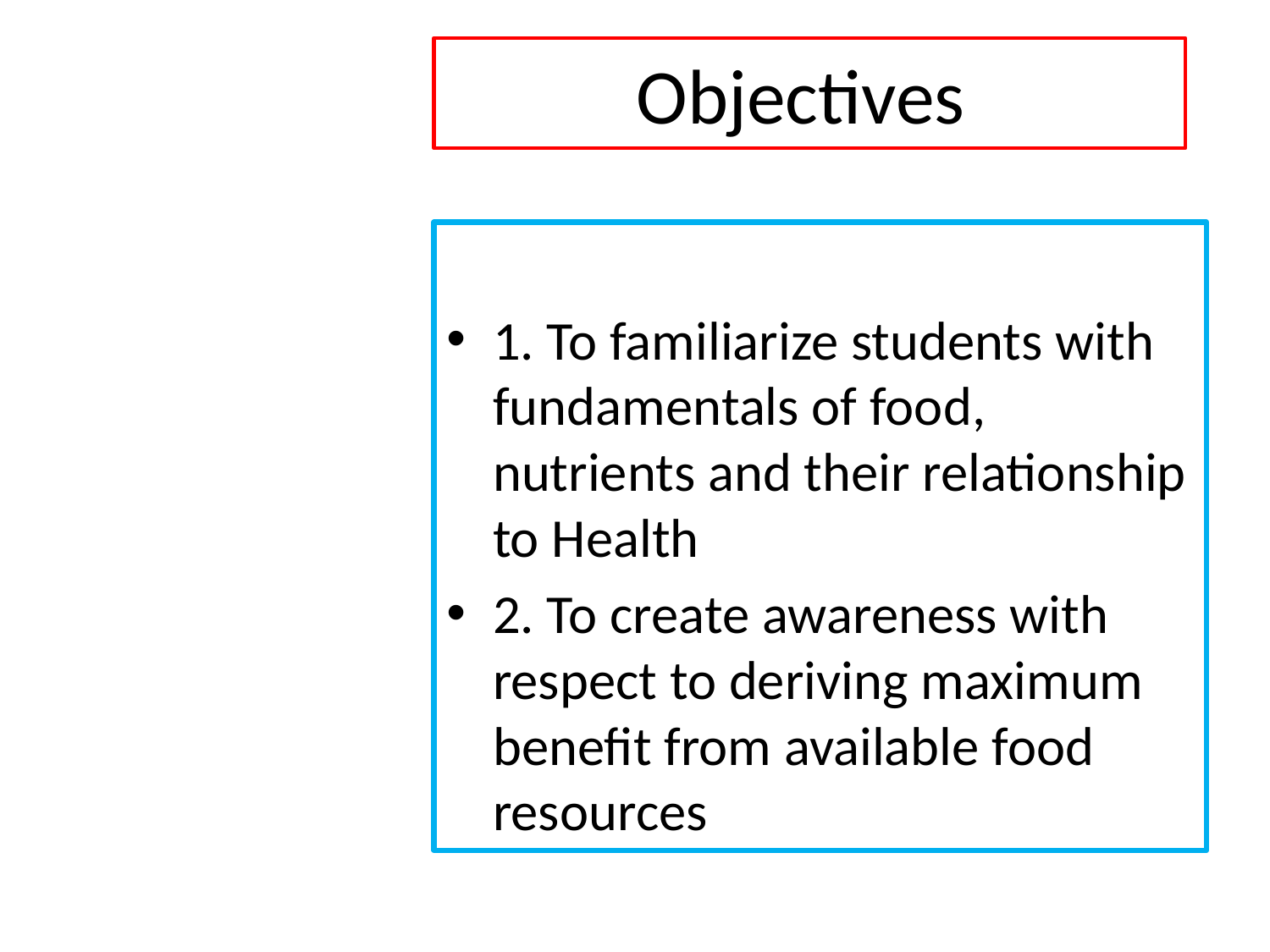

# Objectives

1. To familiarize students with fundamentals of food, nutrients and their relationship to Health
2. To create awareness with respect to deriving maximum benefit from available food resources